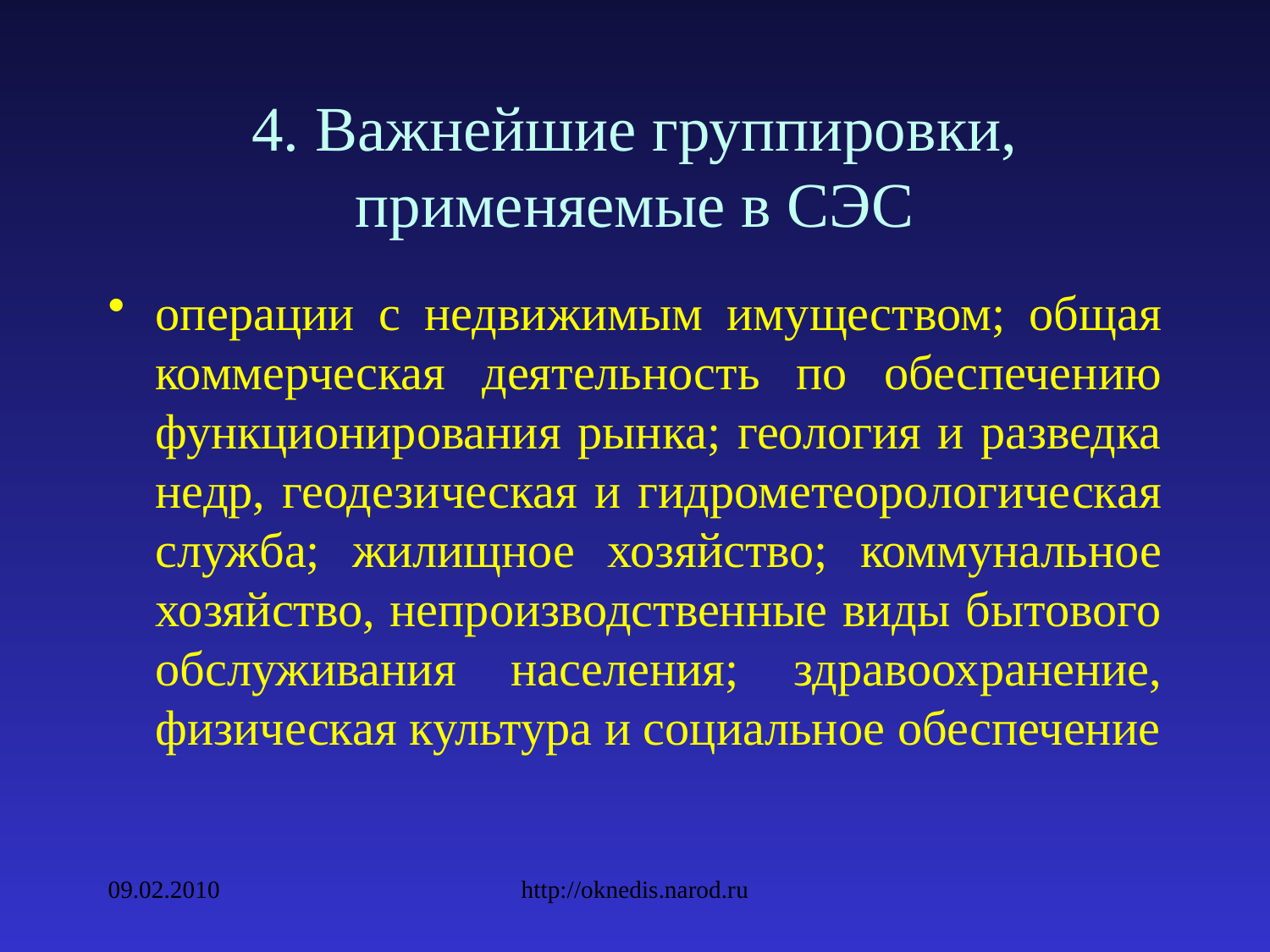

# 4. Важнейшие группировки, применяемые в СЭС
операции с недвижимым имуществом; общая коммерческая деятельность по обеспечению функционирования рынка; геология и разведка недр, геодезическая и гидрометеорологическая служба; жилищное хозяйство; коммунальное хозяйство, непроизводственные виды бытового обслуживания населения; здравоохранение, физическая культура и социальное обеспечение
09.02.2010
http://oknedis.narod.ru